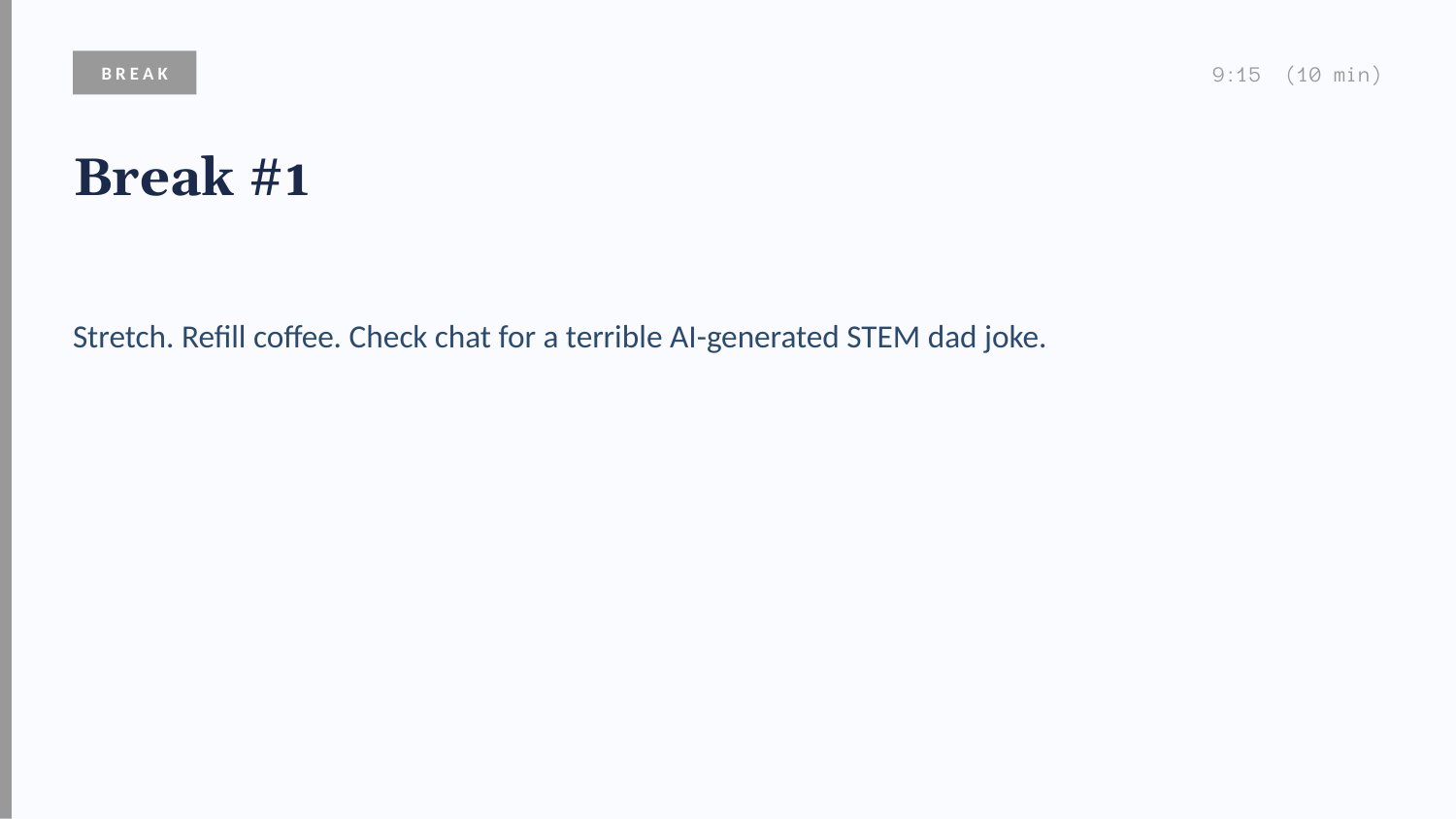

BREAK
9:15  (10 min)
Break #1
Stretch. Refill coffee. Check chat for a terrible AI-generated STEM dad joke.